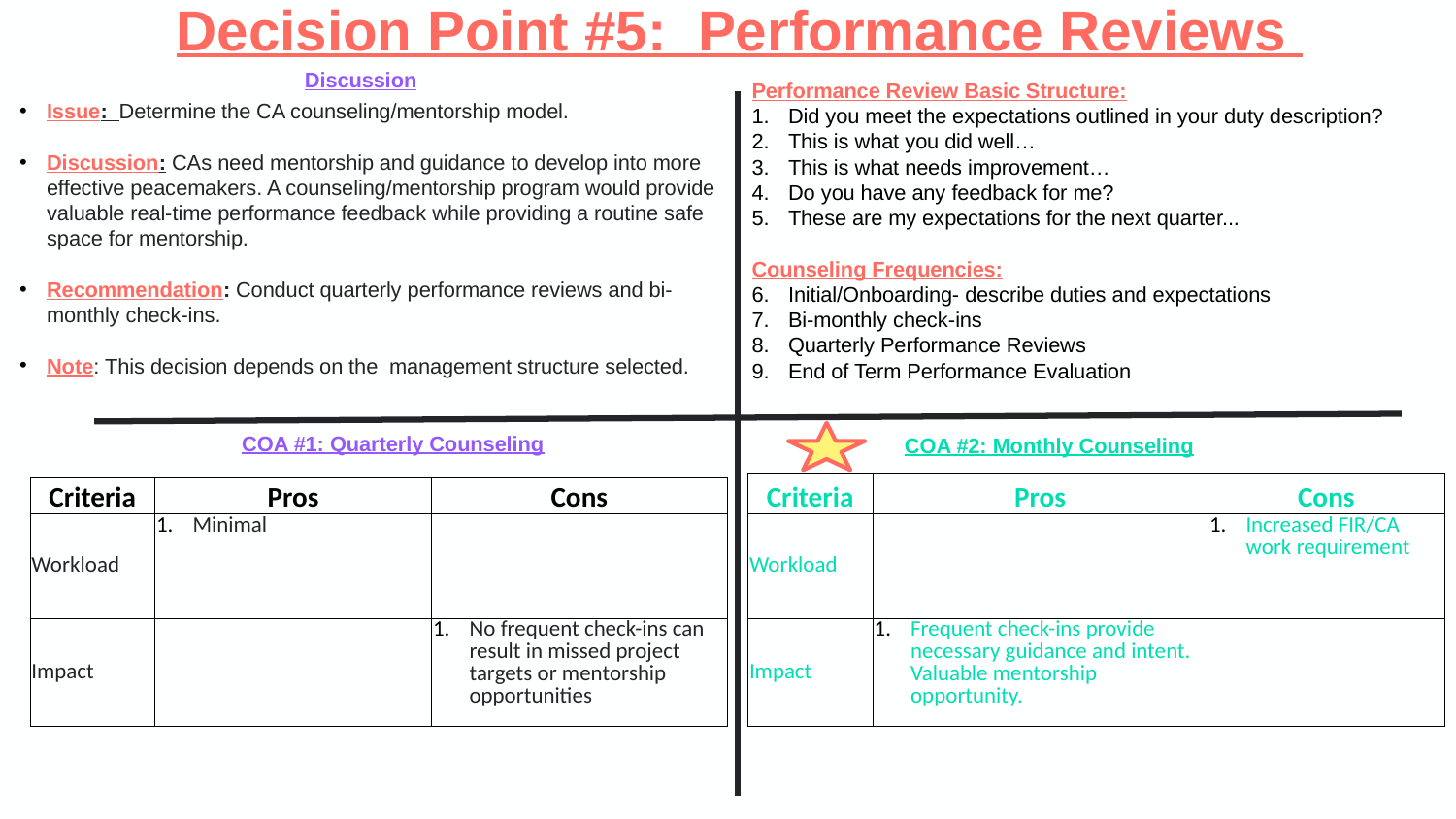

# Decision Point #5:  Performance Reviews
Discussion
Performance Review Basic Structure:
Did you meet the expectations outlined in your duty description?
This is what you did well…
This is what needs improvement…
Do you have any feedback for me?
These are my expectations for the next quarter...

Counseling Frequencies:
Initial/Onboarding- describe duties and expectations
Bi-monthly check-ins
Quarterly Performance Reviews
End of Term Performance Evaluation

Issue:  Determine the CA counseling/mentorship model.

Discussion: CAs need mentorship and guidance to develop into more effective peacemakers. A counseling/mentorship program would provide valuable real-time performance feedback while providing a routine safe space for mentorship.

Recommendation: Conduct quarterly performance reviews and bi-monthly check-ins.

Note: This decision depends on the  management structure selected.

COA #1: Quarterly Counseling

COA #2: Monthly Counseling
| Criteria | Pros | Cons |
| --- | --- | --- |
| Workload |  | Increased FIR/CA work requirement |
| Impact | Frequent check-ins provide necessary guidance and intent. Valuable mentorship opportunity. |  |
| Criteria | Pros | Cons |
| --- | --- | --- |
| Workload | Minimal |  |
| Impact |  | No frequent check-ins can result in missed project targets or mentorship opportunities |